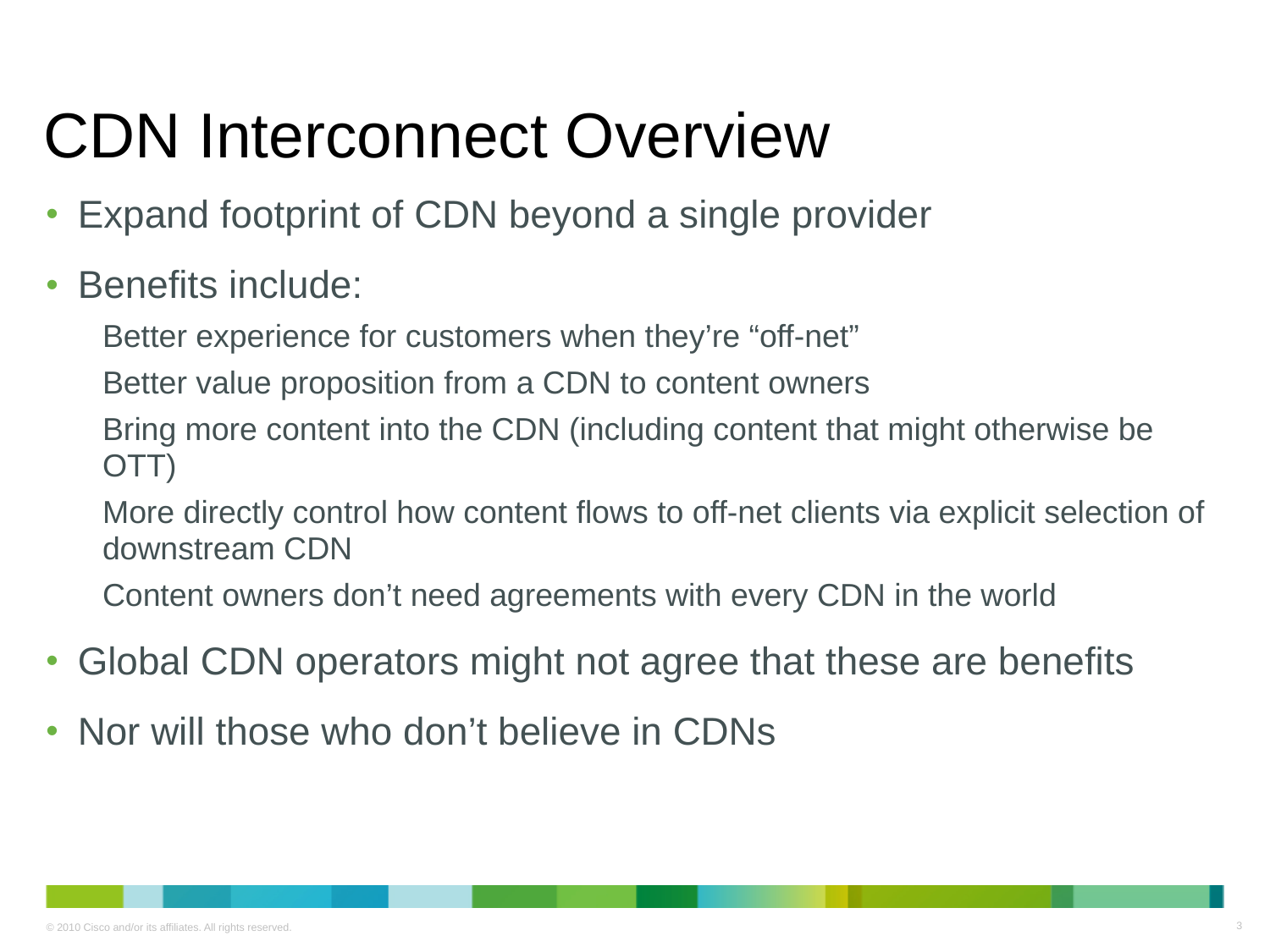

# CDN Interconnect Overview
Expand footprint of CDN beyond a single provider
Benefits include:
Better experience for customers when they’re “off-net”
Better value proposition from a CDN to content owners
Bring more content into the CDN (including content that might otherwise be OTT)
More directly control how content flows to off-net clients via explicit selection of downstream CDN
Content owners don’t need agreements with every CDN in the world
Global CDN operators might not agree that these are benefits
Nor will those who don’t believe in CDNs